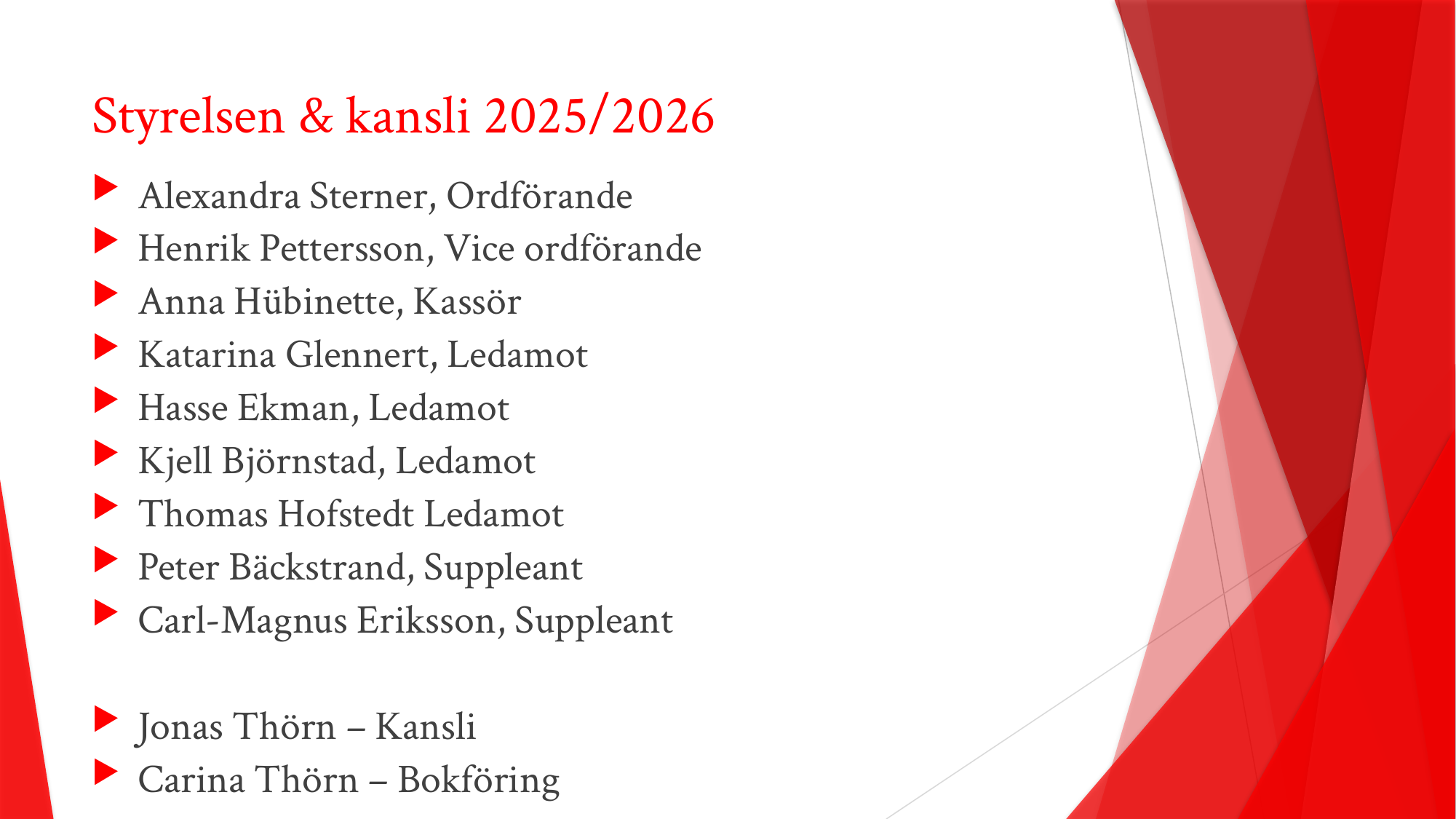

# Styrelsen & kansli 2025/2026
Alexandra Sterner, Ordförande
Henrik Pettersson, Vice ordförande
Anna Hübinette, Kassör
Katarina Glennert, Ledamot
Hasse Ekman, Ledamot
Kjell Björnstad, Ledamot
Thomas Hofstedt Ledamot
Peter Bäckstrand, Suppleant
Carl-Magnus Eriksson, Suppleant

Jonas Thörn – Kansli
Carina Thörn – Bokföring